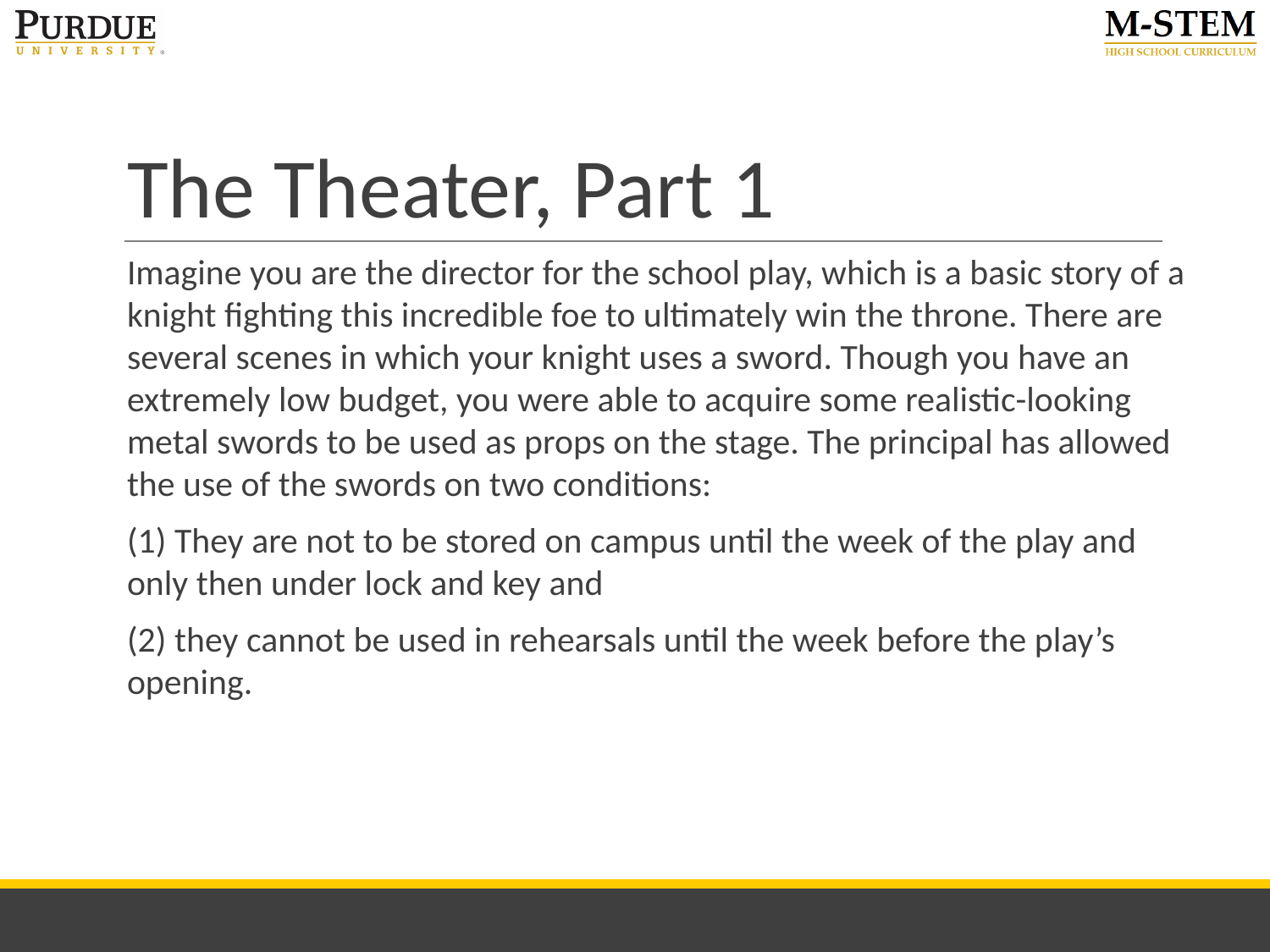

# The Theater, Part 1
Imagine you are the director for the school play, which is a basic story of a knight fighting this incredible foe to ultimately win the throne. There are several scenes in which your knight uses a sword. Though you have an extremely low budget, you were able to acquire some realistic-looking metal swords to be used as props on the stage. The principal has allowed the use of the swords on two conditions:
(1) They are not to be stored on campus until the week of the play and only then under lock and key and
(2) they cannot be used in rehearsals until the week before the play’s opening.